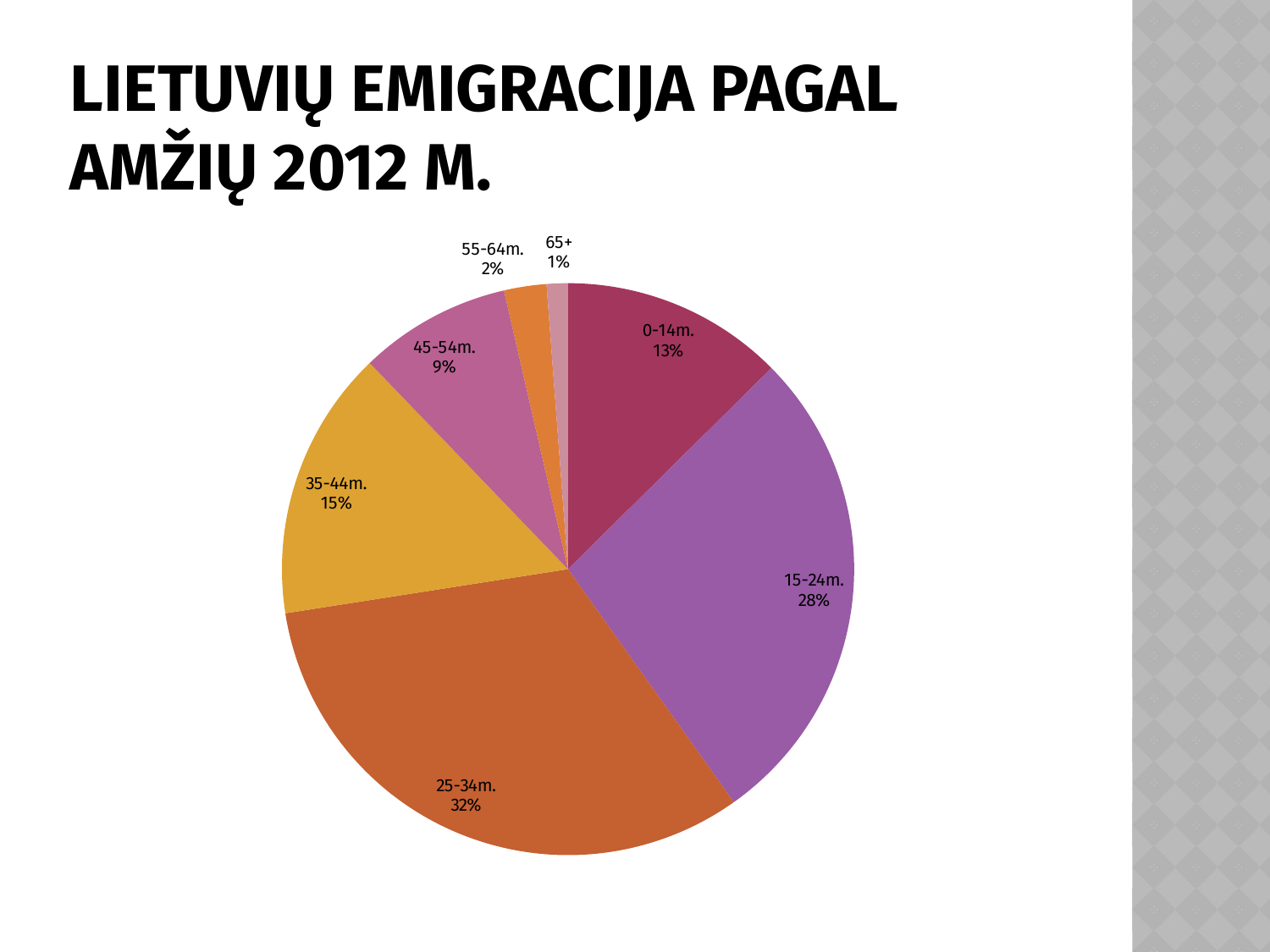

# Lietuvių emigracija pagal  amžių 2012 m.

### Chart

| Category |  |
|---|---|
| 0-14m. | 0.126 |
| 15-24m. | 0.276 |
| 25-34m. | 0.324 |
| 35-44m. | 0.153 |
| 45-54m. | 0.086 |
| 55-64m. | 0.024 |
| 65+ | 0.012 |